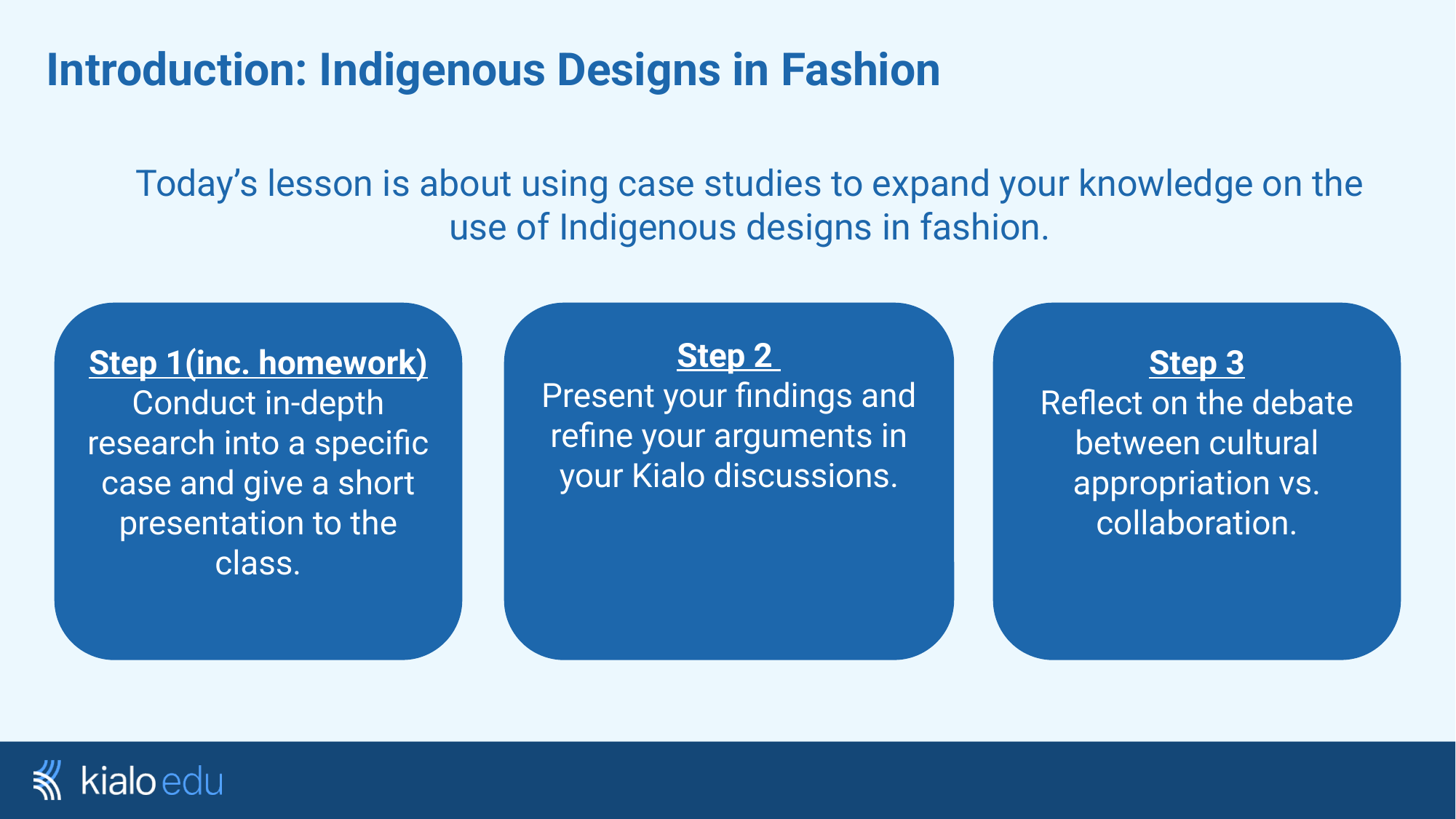

# Introduction: Indigenous Designs in Fashion
Today’s lesson is about using case studies to expand your knowledge on the use of Indigenous designs in fashion.

Step 1(inc. homework)
Conduct in-depth research into a specific case and give a short presentation to the class.

Step 2
Present your findings and refine your arguments in your Kialo discussions.

Step 3
Reflect on the debate between cultural appropriation vs. collaboration.